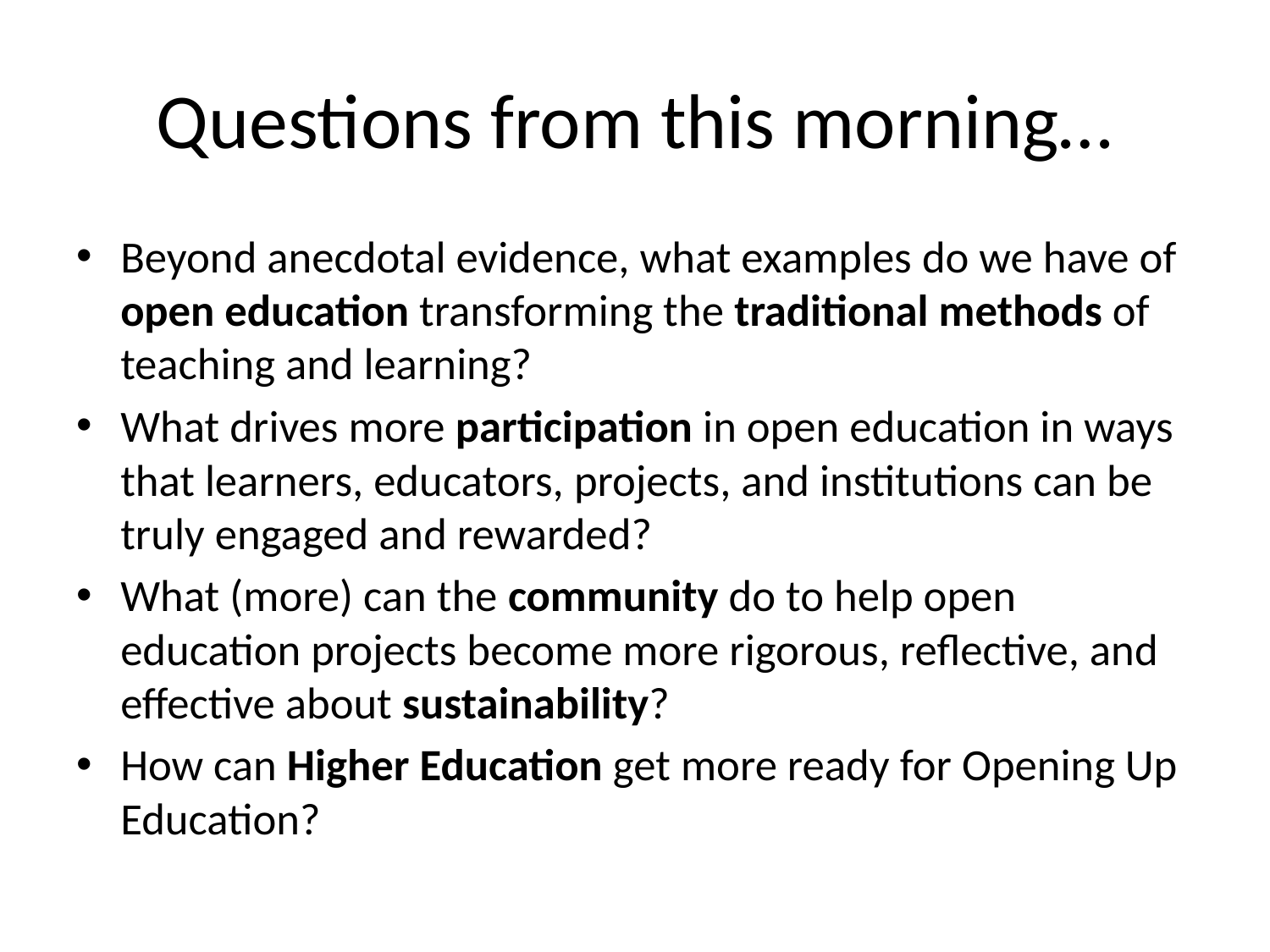

# Questions from this morning…
Beyond anecdotal evidence, what examples do we have of open education transforming the traditional methods of teaching and learning?
What drives more participation in open education in ways that learners, educators, projects, and institutions can be truly engaged and rewarded?
What (more) can the community do to help open education projects become more rigorous, reflective, and effective about sustainability?
How can Higher Education get more ready for Opening Up Education?